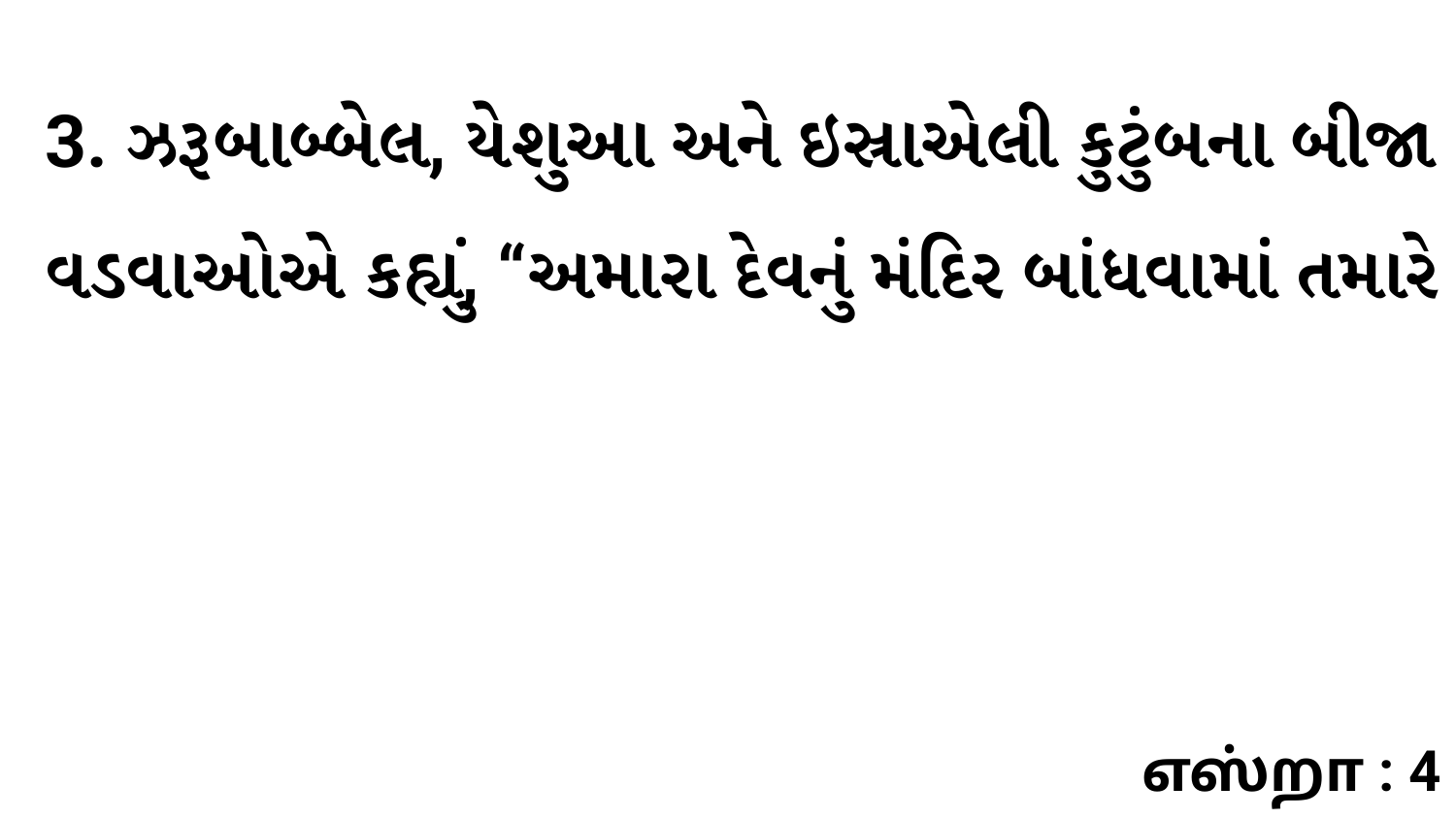

3. ઝરૂબાબ્બેલ, યેશુઆ અને ઇસ્રાએલી કુટુંબના બીજા વડવાઓએ કહ્યું, “અમારા દેવનું મંદિર બાંધવામાં તમારે
எஸ்றா : 4